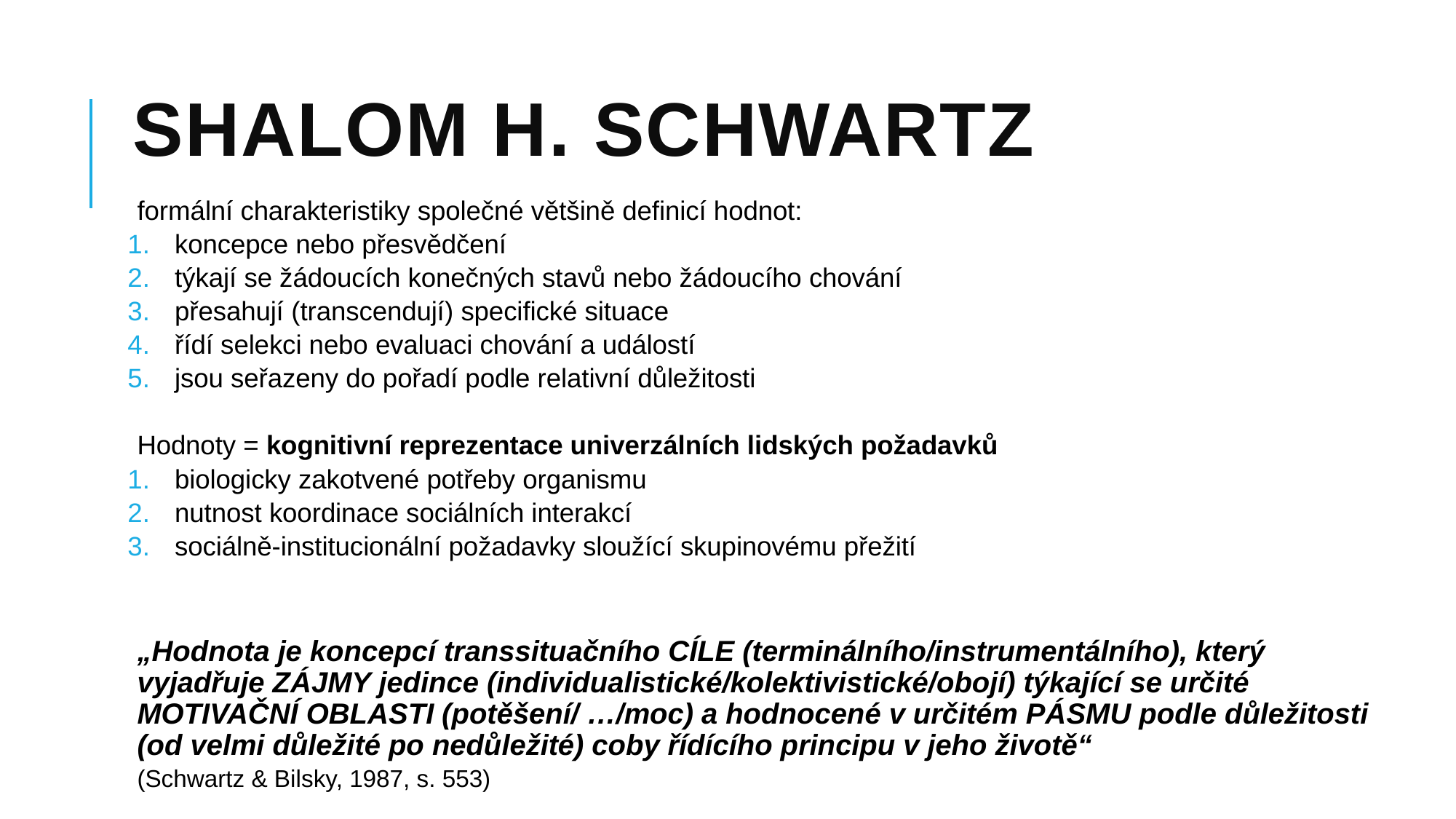

# Shalom h. schwartz
formální charakteristiky společné většině definicí hodnot:
koncepce nebo přesvědčení
týkají se žádoucích konečných stavů nebo žádoucího chování
přesahují (transcendují) specifické situace
řídí selekci nebo evaluaci chování a událostí
jsou seřazeny do pořadí podle relativní důležitosti

Hodnoty = kognitivní reprezentace univerzálních lidských požadavků
biologicky zakotvené potřeby organismu
nutnost koordinace sociálních interakcí
sociálně-institucionální požadavky sloužící skupinovému přežití

„Hodnota je koncepcí transsituačního CÍLE (terminálního/instrumentálního), který vyjadřuje ZÁJMY jedince (individualistické/kolektivistické/obojí) týkající se určité MOTIVAČNÍ OBLASTI (potěšení/ …/moc) a hodnocené v určitém PÁSMU podle důležitosti (od velmi důležité po nedůležité) coby řídícího principu v jeho životě“
(Schwartz & Bilsky, 1987, s. 553)